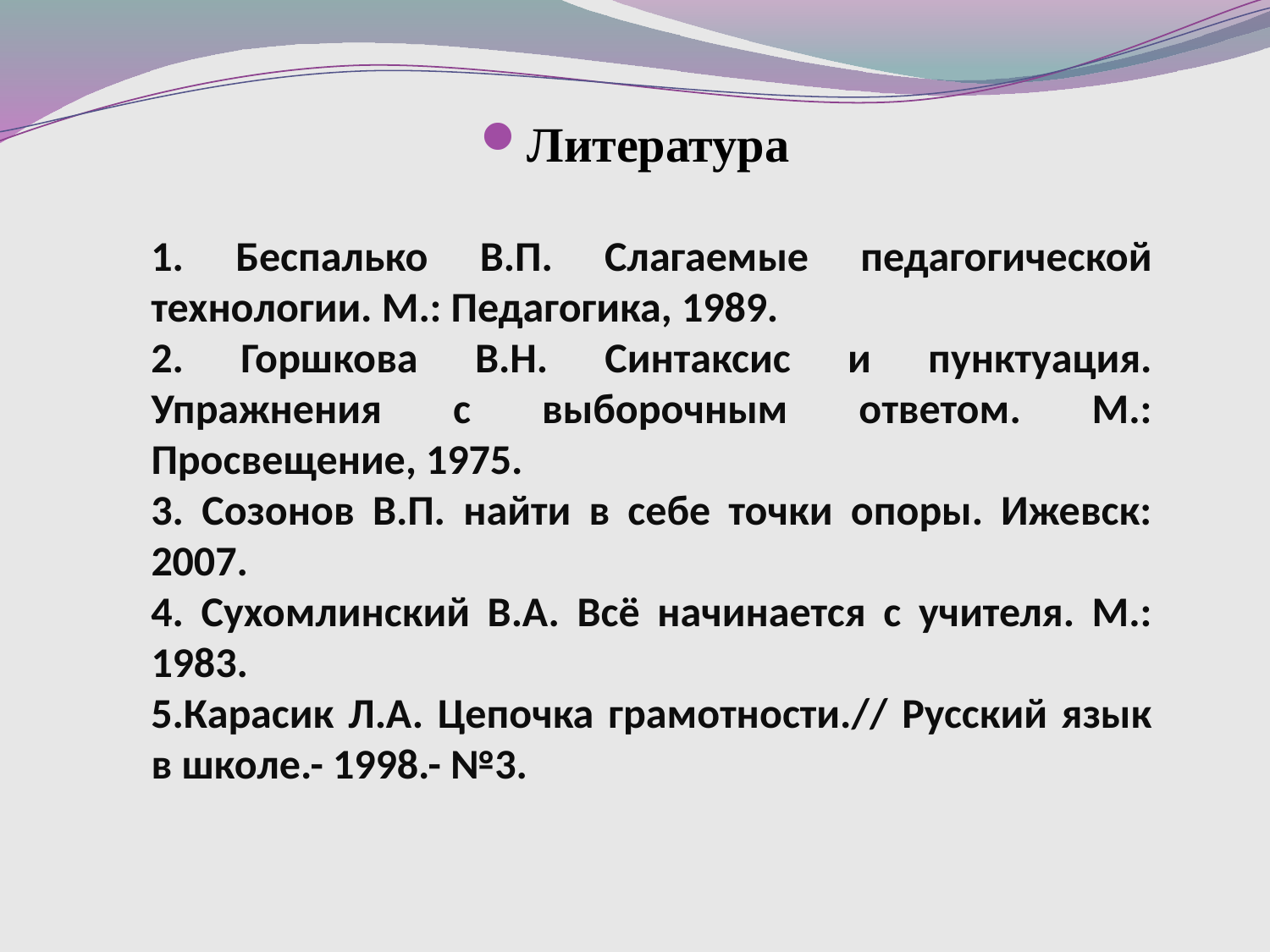

Беспалько В.П. Слагаемые педагогической технологии. М.: Педагогика, 1989.
 Горшкова В.Н. Синтаксис и пунктуация. Упражнения с выборочным ответом. М.: Просвещение, 1975.
 Созонов В.П. найти в себе точки опоры. Ижевск: 2007.
 Сухомлинский В.А. Всё начинается с учителя. М.: 1983.
Карасик Л.А. Цепочка грамотности.// Русский язык в школе.- 1998.- №3.
Литература